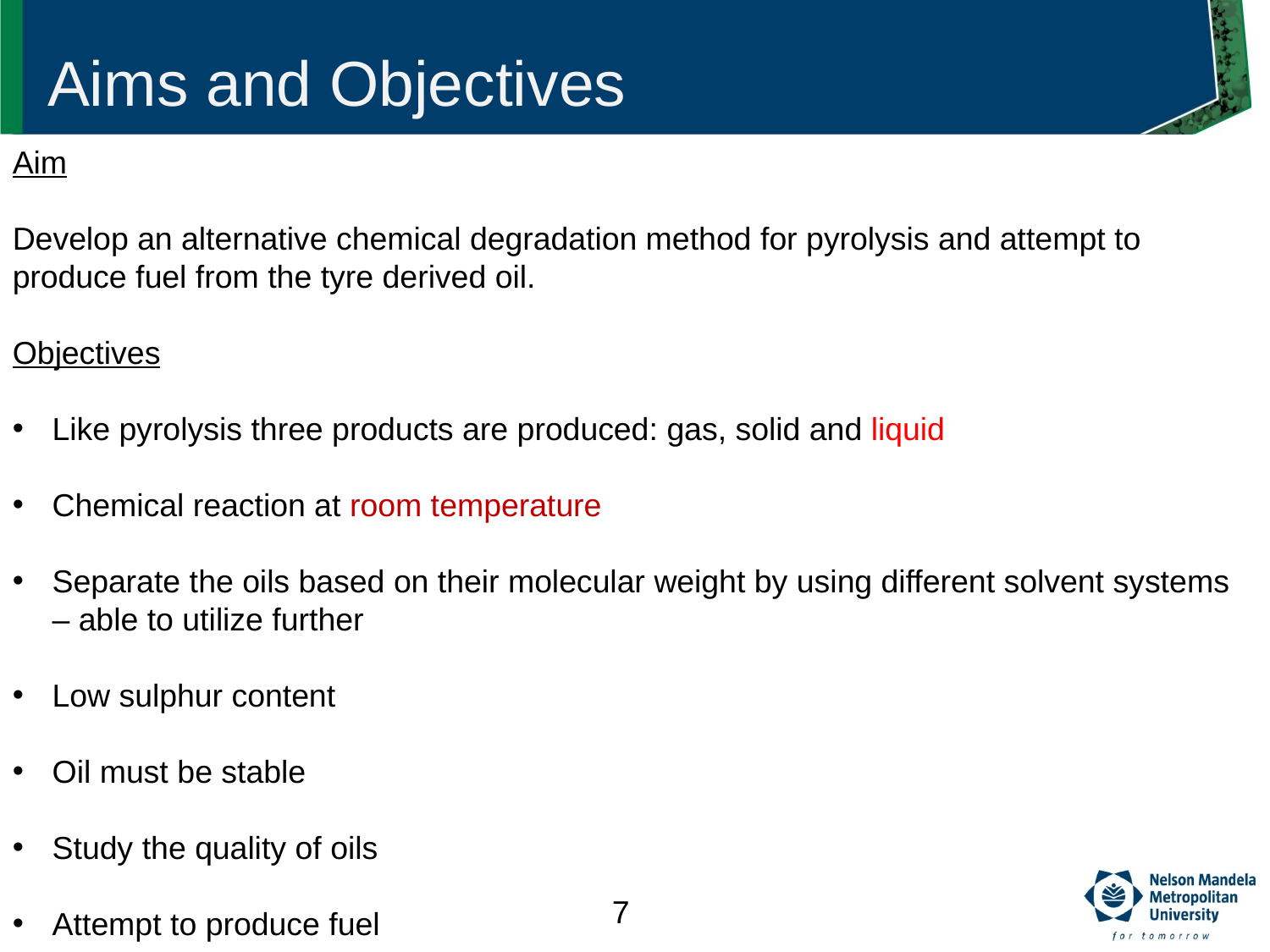

Aims and Objectives
Aim

Develop an alternative chemical degradation method for pyrolysis and attempt to produce fuel from the tyre derived oil.

Objectives

Like pyrolysis three products are produced: gas, solid and liquid

Chemical reaction at room temperature

Separate the oils based on their molecular weight by using different solvent systems – able to utilize further

Low sulphur content

Oil must be stable

Study the quality of oils

Attempt to produce fuel

7